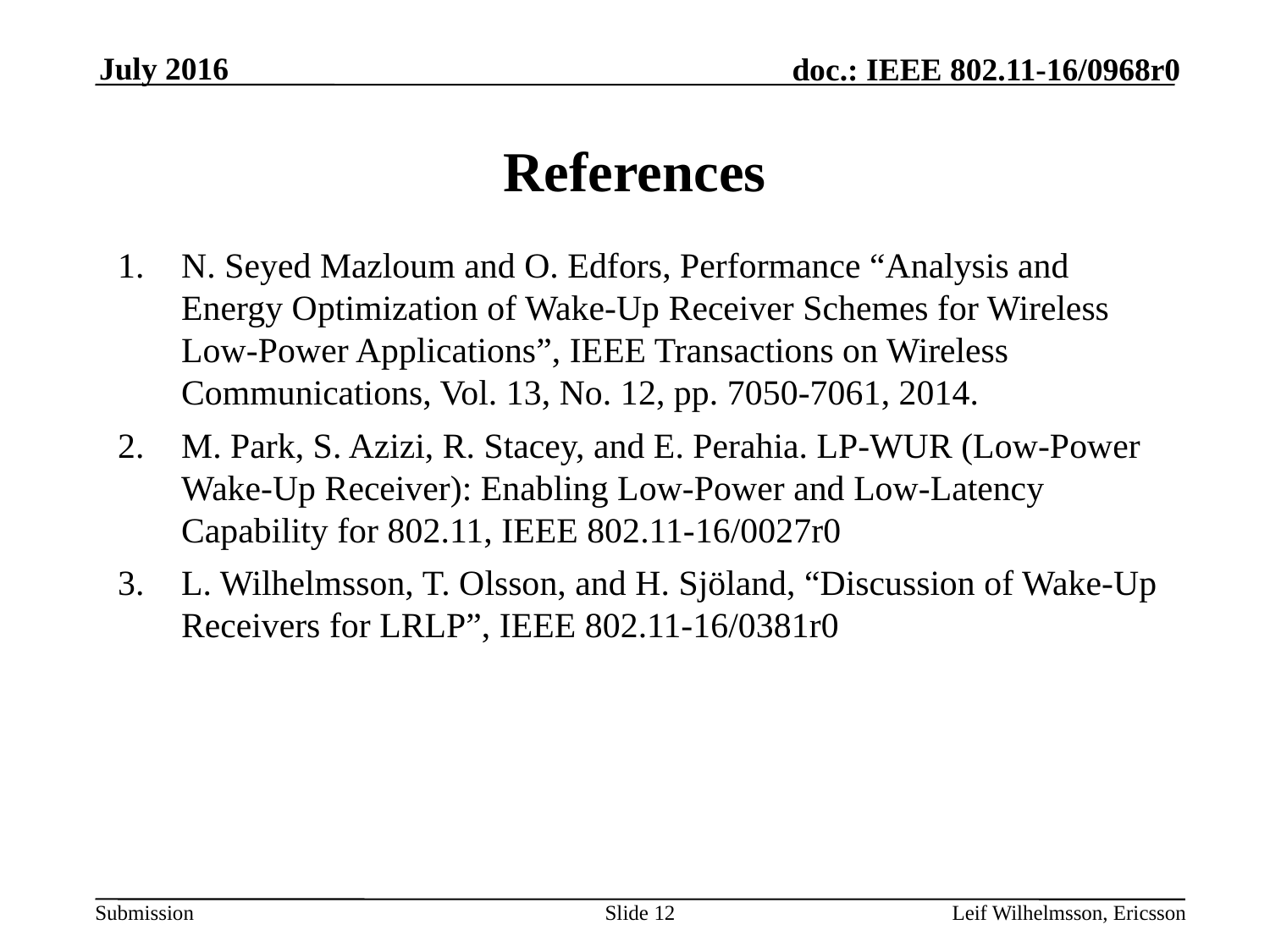

July 2016
# References
N. Seyed Mazloum and O. Edfors, Performance “Analysis and Energy Optimization of Wake-Up Receiver Schemes for Wireless Low-Power Applications”, IEEE Transactions on Wireless Communications, Vol. 13, No. 12, pp. 7050-7061, 2014.
M. Park, S. Azizi, R. Stacey, and E. Perahia. LP-WUR (Low-Power Wake-Up Receiver): Enabling Low-Power and Low-Latency Capability for 802.11, IEEE 802.11-16/0027r0
L. Wilhelmsson, T. Olsson, and H. Sjöland, “Discussion of Wake-Up Receivers for LRLP”, IEEE 802.11-16/0381r0

Slide 12
Leif Wilhelmsson, Ericsson